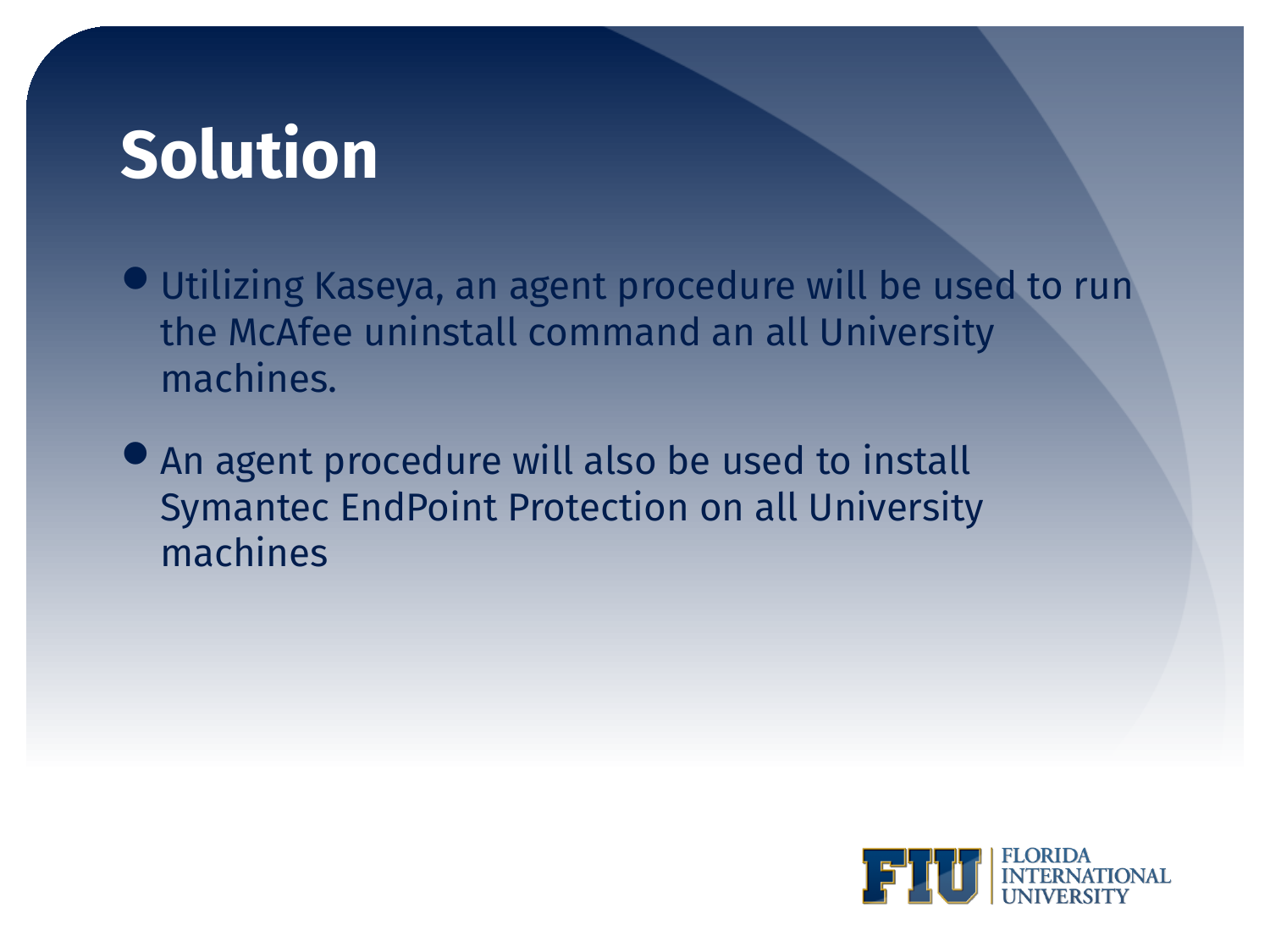

# Solution
Utilizing Kaseya, an agent procedure will be used to run the McAfee uninstall command an all University machines.
An agent procedure will also be used to install Symantec EndPoint Protection on all University machines